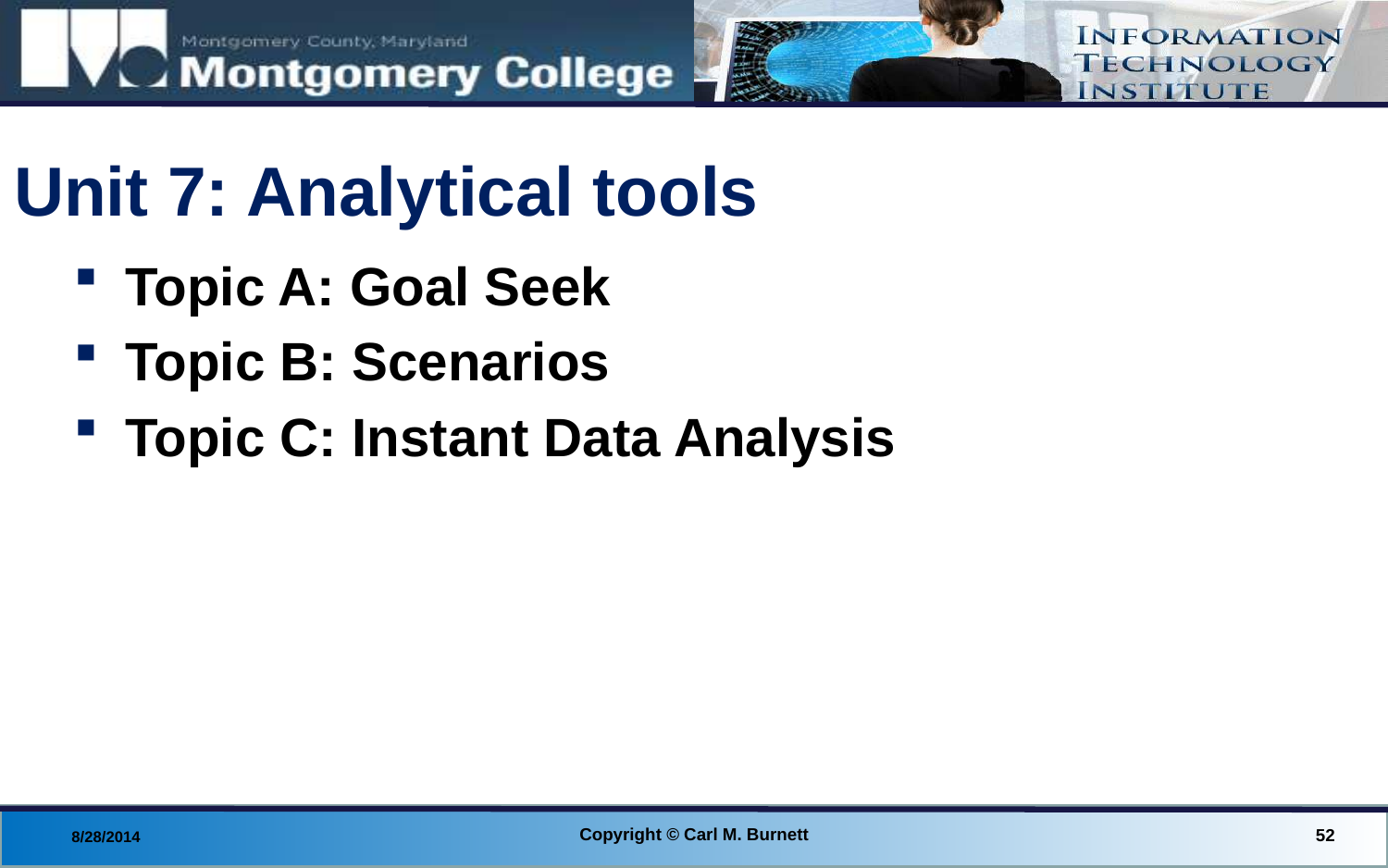

# Unit 7: Analytical tools
Topic A: Goal Seek
Topic B: Scenarios
Topic C: Instant Data Analysis
Copyright © Carl M. Burnett
52
8/28/2014